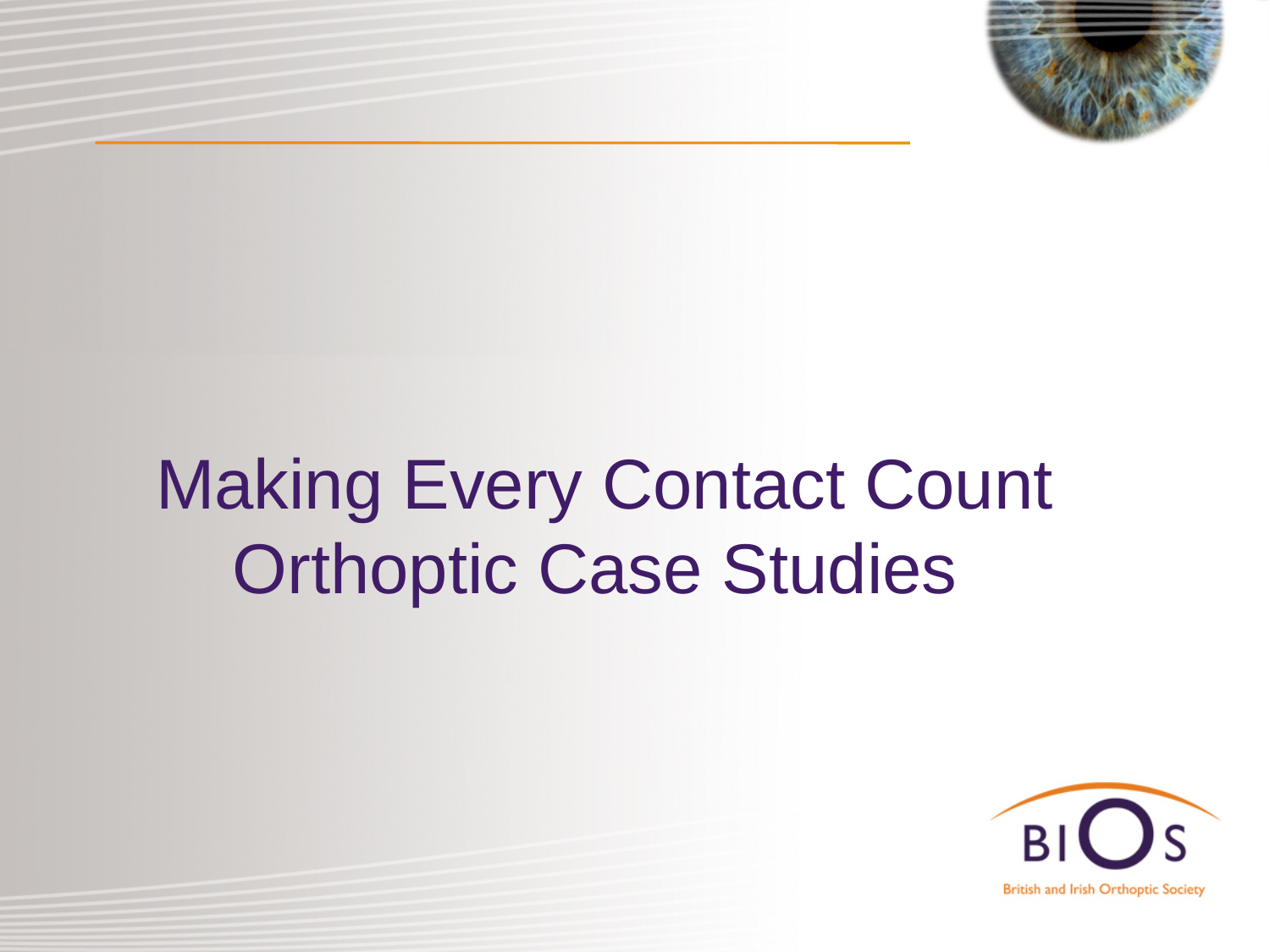

# Making Every Contact Count Orthoptic Case Studies